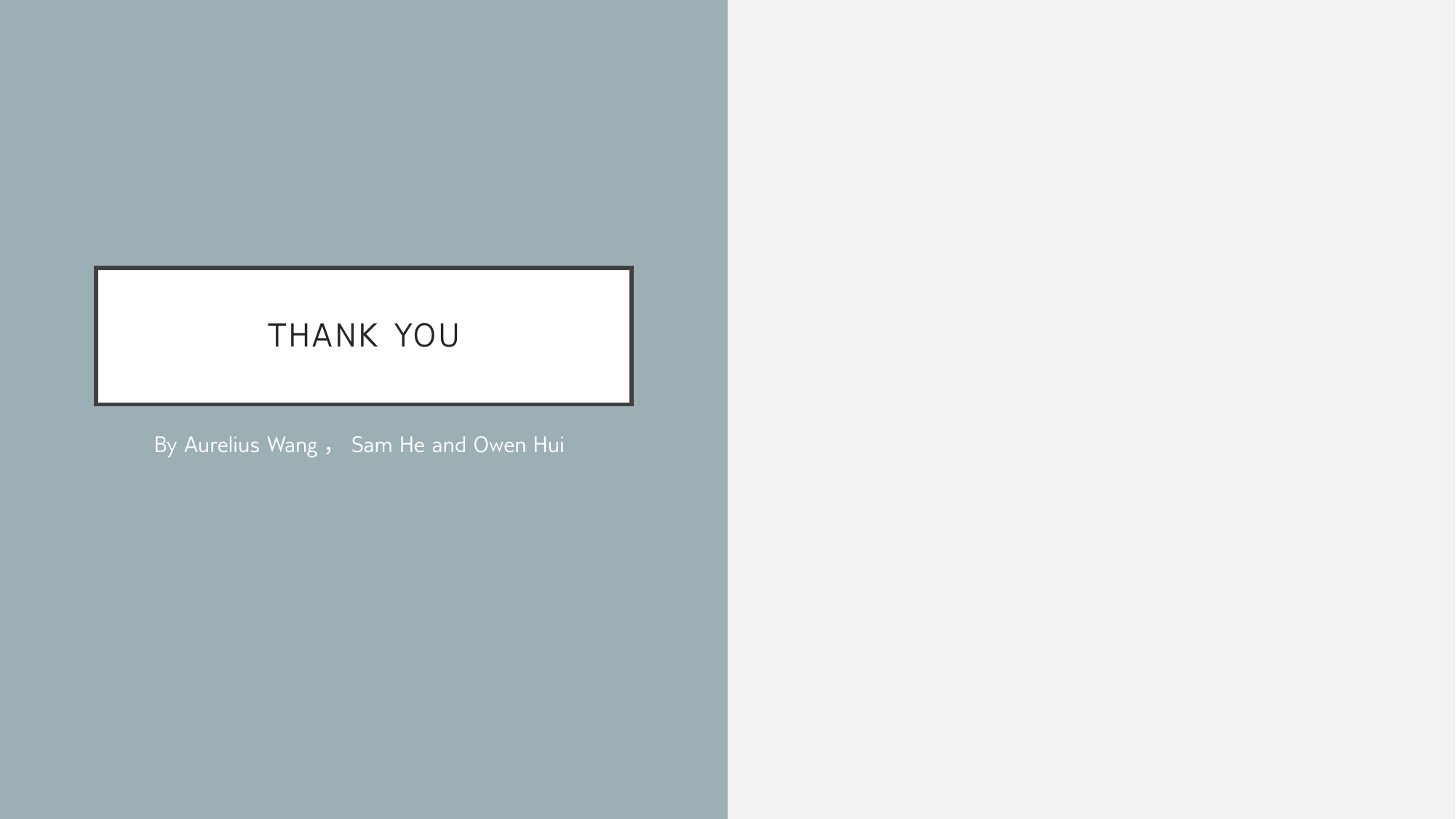

# Thank you
By Aurelius Wang，Sam He and Owen Hui